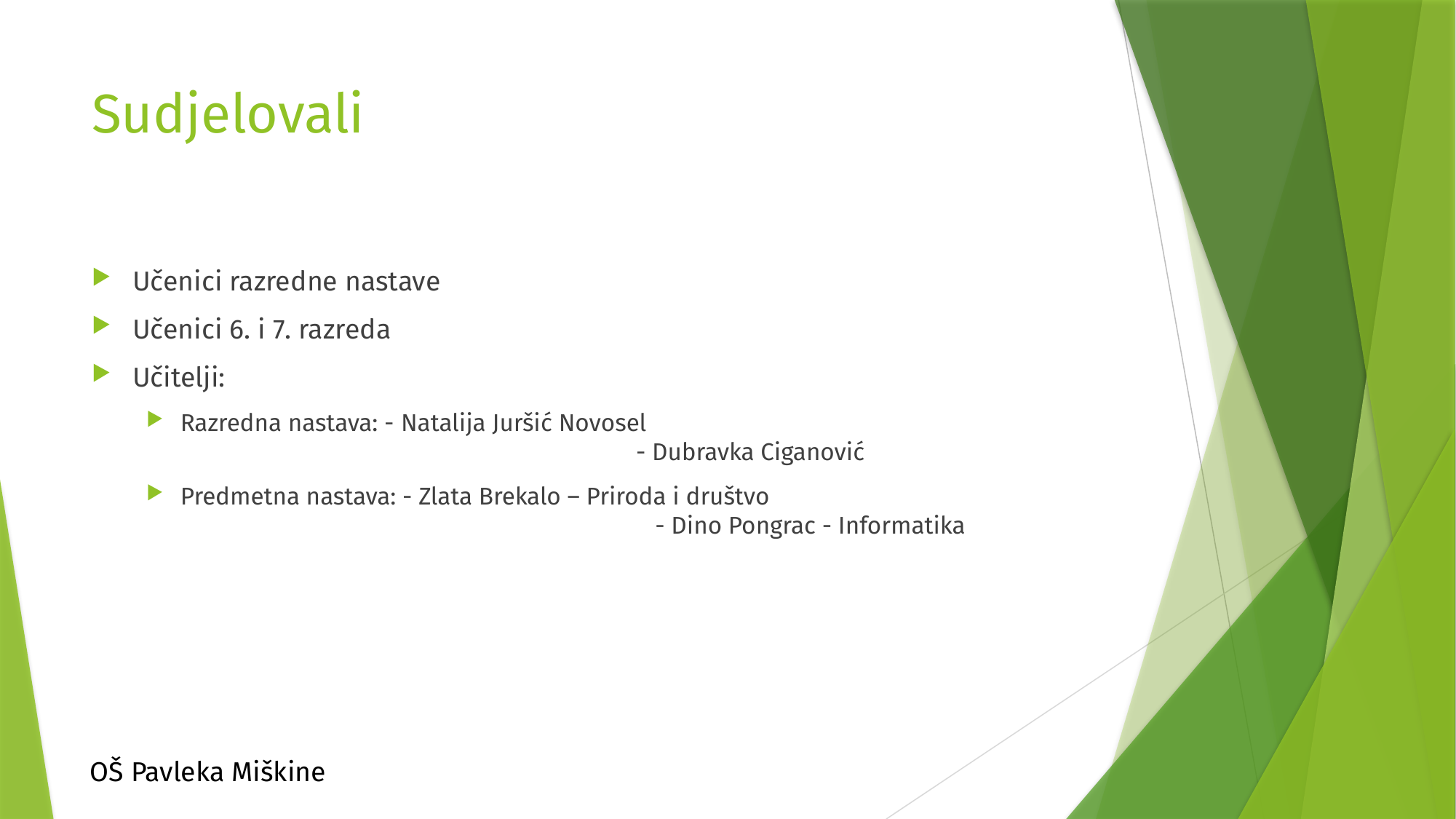

# Sudjelovali
Učenici razredne nastave
Učenici 6. i 7. razreda
Učitelji:
Razredna nastava: - Natalija Juršić Novosel
				   - Dubravka Ciganović
Predmetna nastava: - Zlata Brekalo – Priroda i društvo
				      - Dino Pongrac - Informatika
OŠ Pavleka Miškine